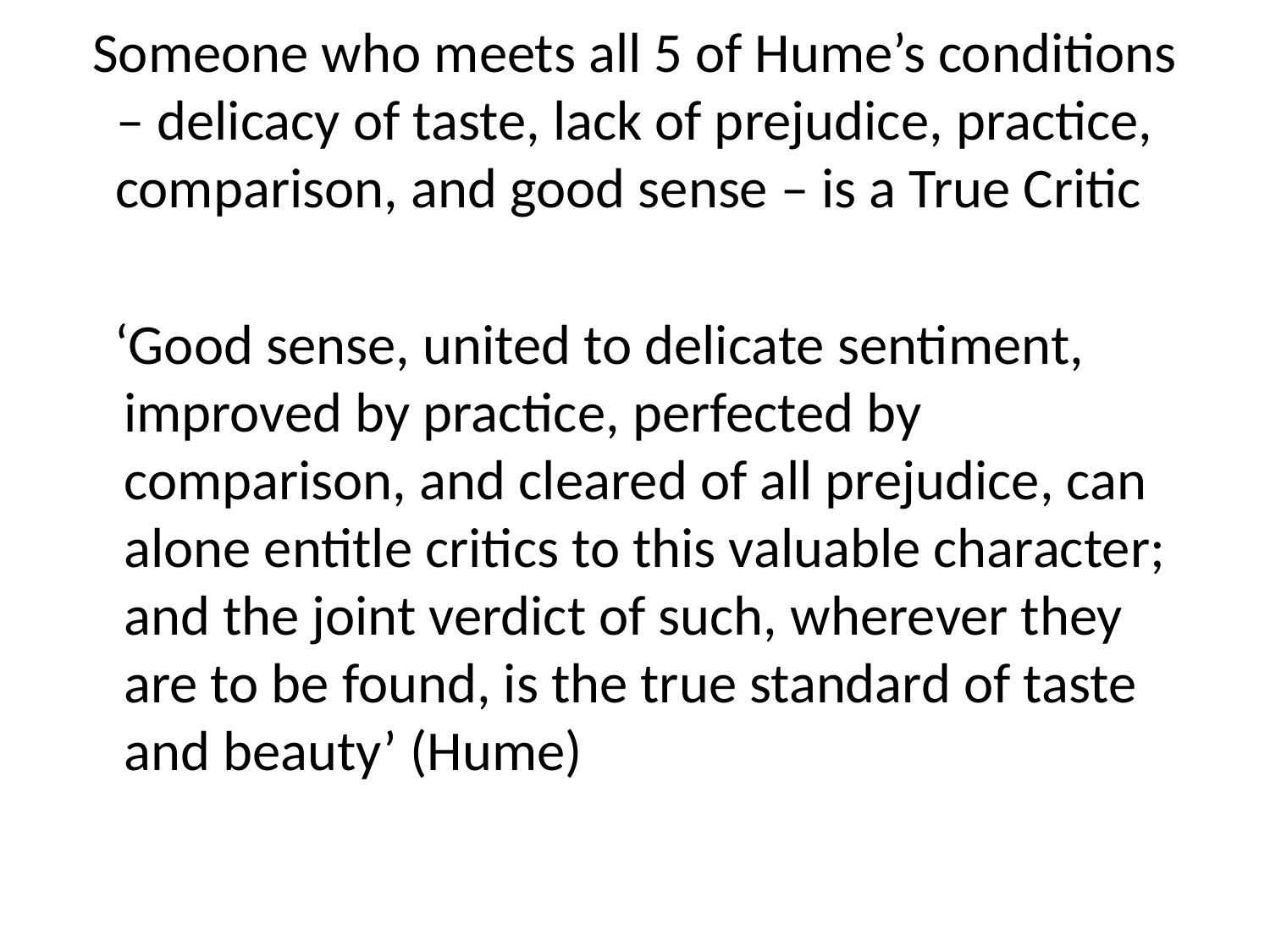

# Someone who meets all 5 of Hume’s conditions – delicacy of taste, lack of prejudice, practice, comparison, and good sense – is a True Critic

   ‘Good sense, united to delicate sentiment, improved by practice, perfected by comparison, and cleared of all prejudice, can alone entitle critics to this valuable character; and the joint verdict of such, wherever they are to be found, is the true standard of taste and beauty’ (Hume)